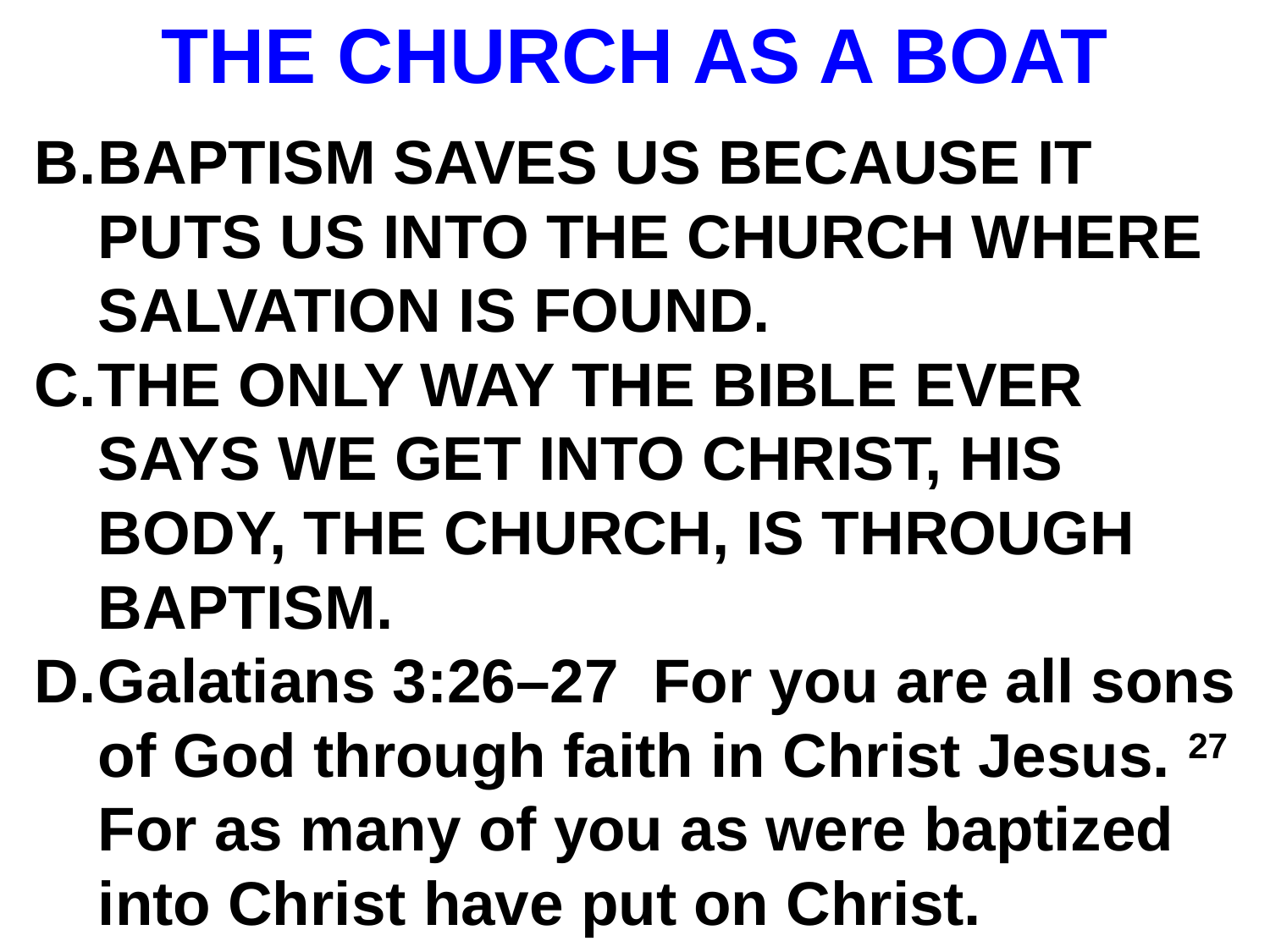

# THE CHURCH AS A BOAT
BAPTISM SAVES US BECAUSE IT PUTS US INTO THE CHURCH WHERE SALVATION IS FOUND.
THE ONLY WAY THE BIBLE EVER SAYS WE GET INTO CHRIST, HIS BODY, THE CHURCH, IS THROUGH BAPTISM.
Galatians 3:26–27  For you are all sons of God through faith in Christ Jesus. 27 For as many of you as were baptized into Christ have put on Christ.